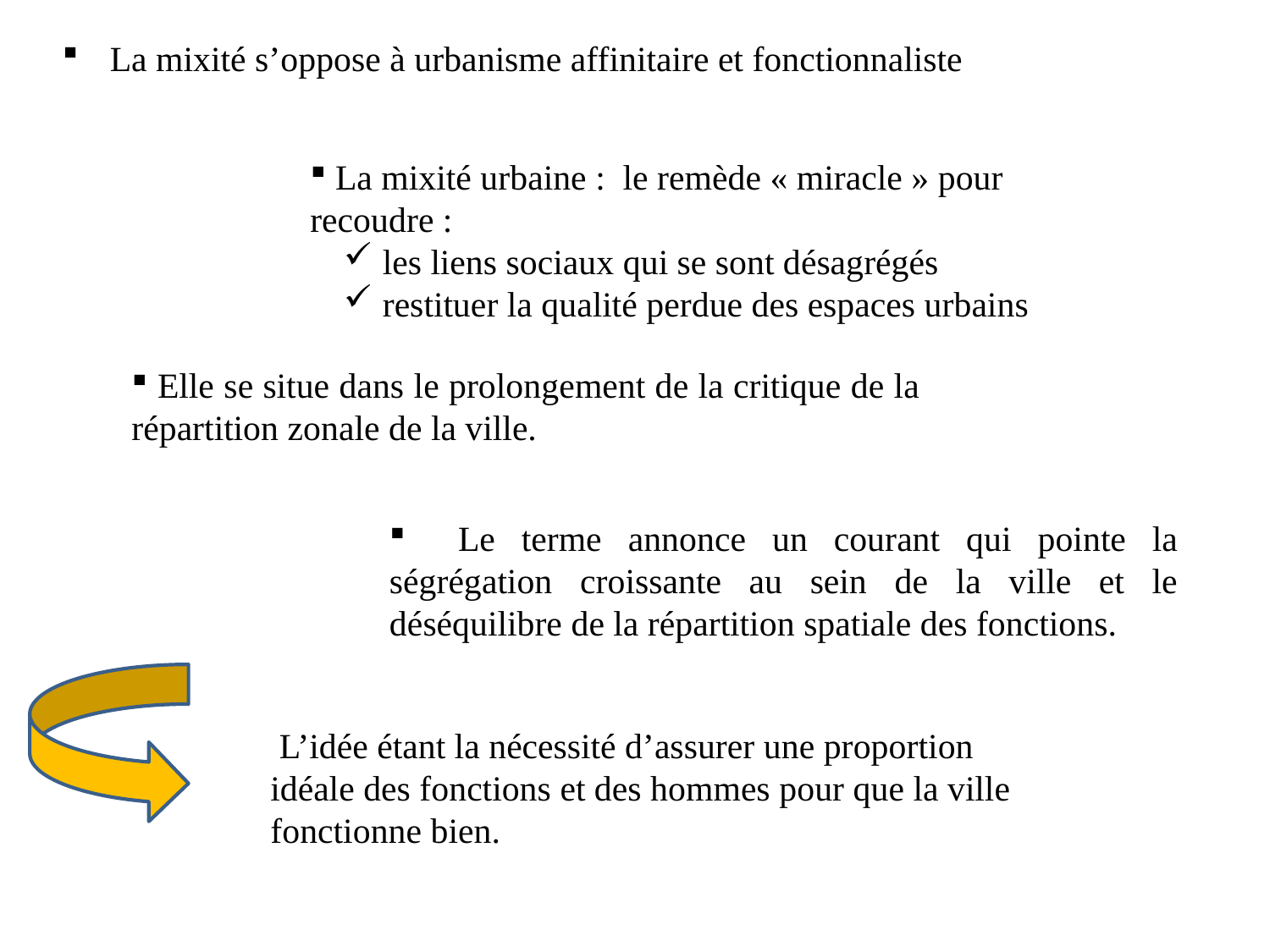

La mixité s’oppose à urbanisme affinitaire et fonctionnaliste
 La mixité urbaine :  le remède « miracle » pour recoudre :
 les liens sociaux qui se sont désagrégés
 restituer la qualité perdue des espaces urbains
 Elle se situe dans le prolongement de la critique de la répartition zonale de la ville.

  Le terme annonce un courant qui pointe la ségrégation croissante au sein de la ville et le déséquilibre de la répartition spatiale des fonctions.

 L’idée étant la nécessité d’assurer une proportion idéale des fonctions et des hommes pour que la ville fonctionne bien.